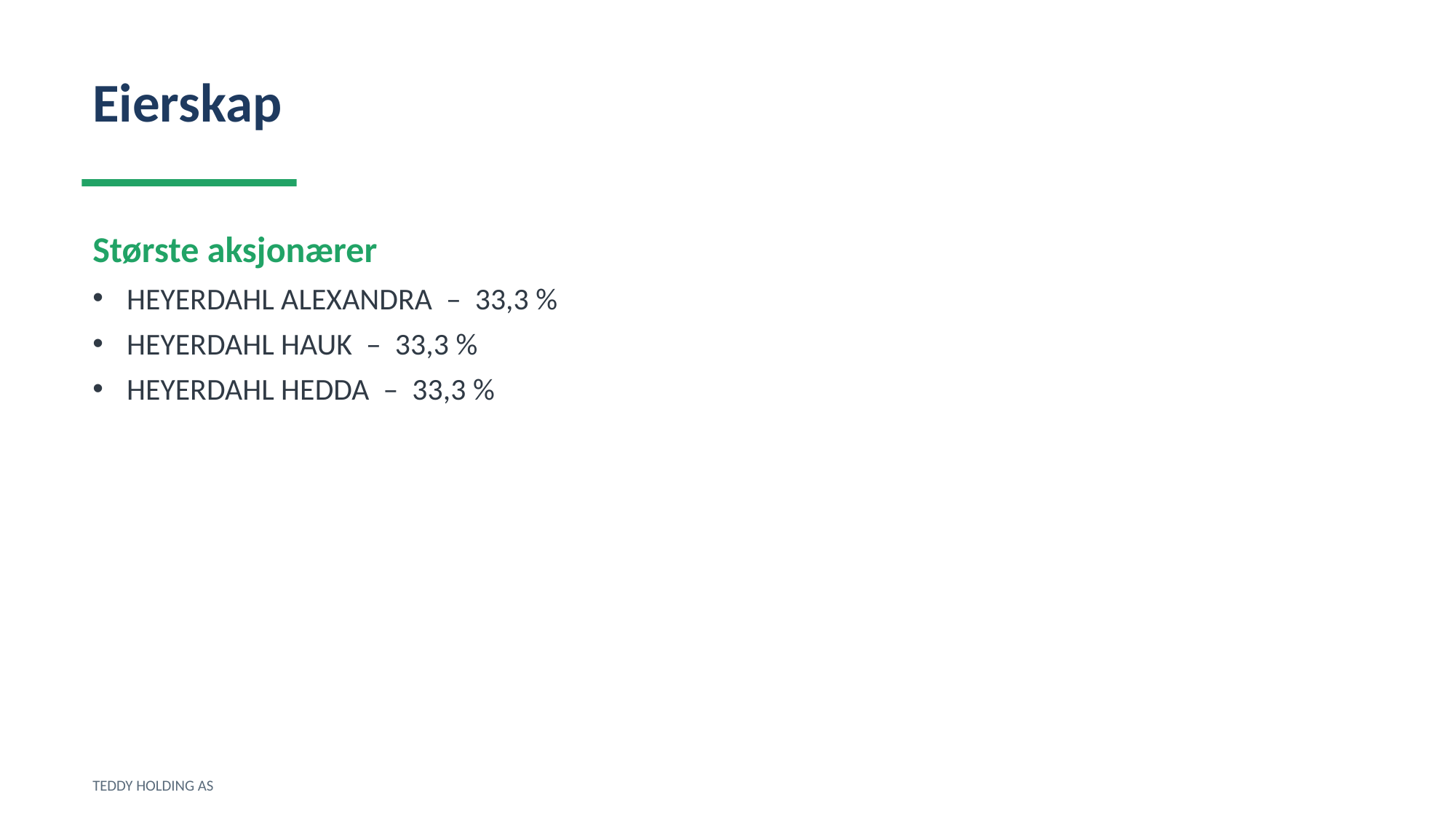

Eierskap

Største aksjonærer
HEYERDAHL ALEXANDRA  –  33,3 %
HEYERDAHL HAUK  –  33,3 %
HEYERDAHL HEDDA  –  33,3 %
TEDDY HOLDING AS